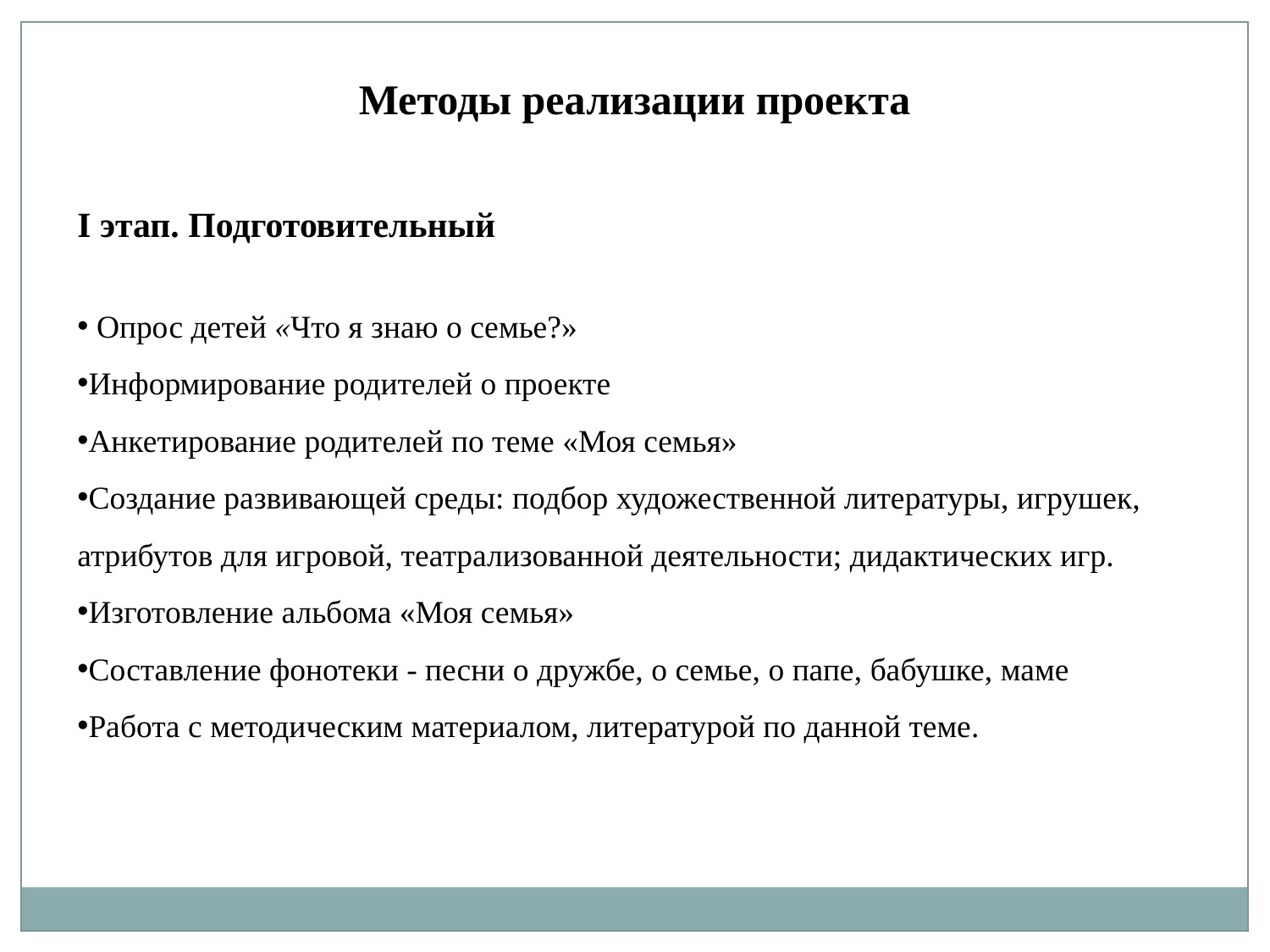

Методы реализации проекта
I этап. Подготовительный

 Опрос детей «Что я знаю о семье?»
Информирование родителей о проекте
Анкетирование родителей по теме «Моя семья»
Создание развивающей среды: подбор художественной литературы, игрушек, атрибутов для игровой, театрализованной деятельности; дидактических игр.
Изготовление альбома «Моя семья»
Составление фонотеки - песни о дружбе, о семье, о папе, бабушке, маме
Работа с методическим материалом, литературой по данной теме.